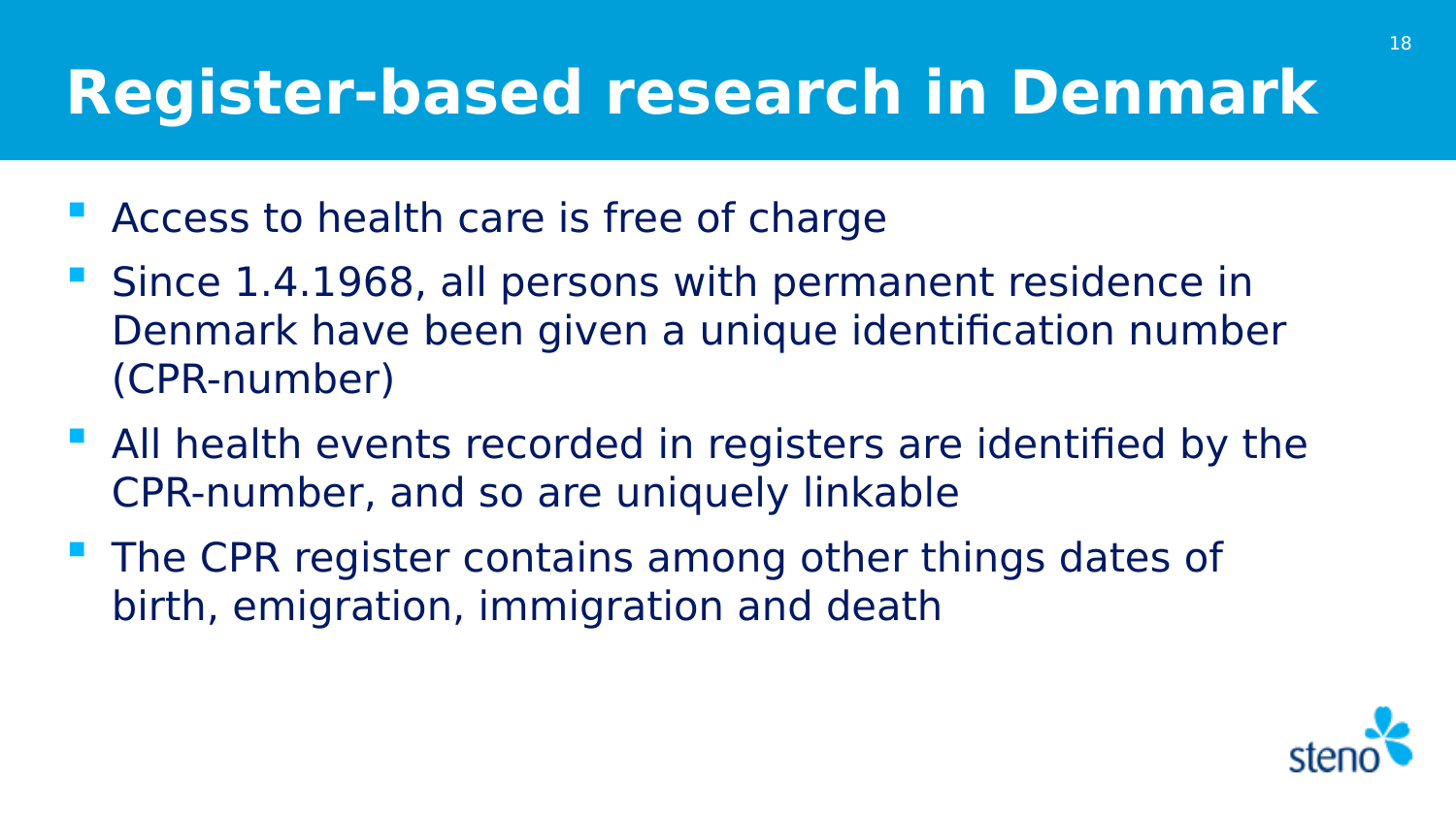

18
# Register-based research in Denmark
Access to health care is free of charge
Since 1.4.1968, all persons with permanent residence in Denmark have been given a unique identification number (CPR-number)
All health events recorded in registers are identified by the CPR-number, and so are uniquely linkable
The CPR register contains among other things dates of birth, emigration, immigration and death